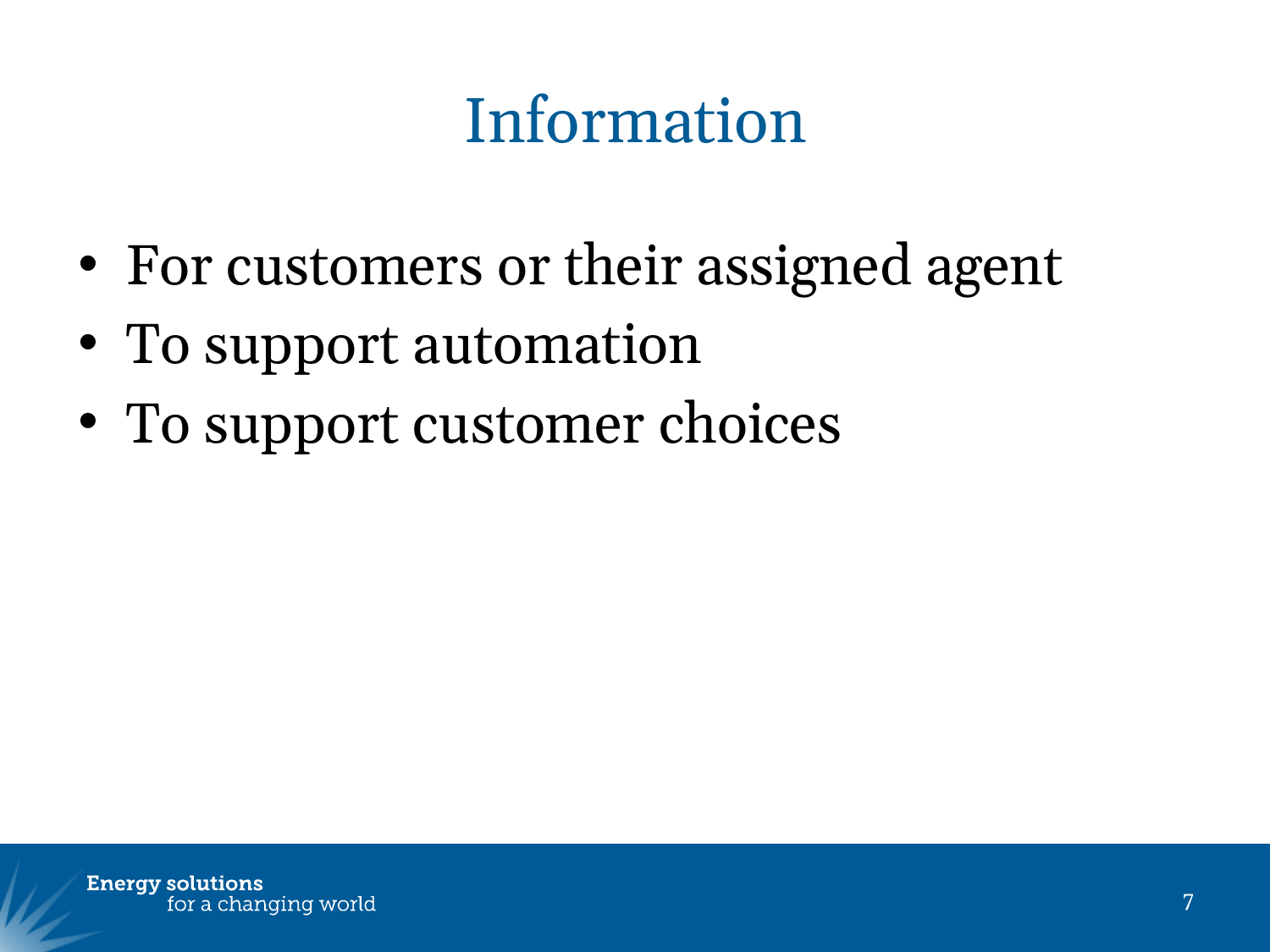

# Information
For customers or their assigned agent
To support automation
To support customer choices
7